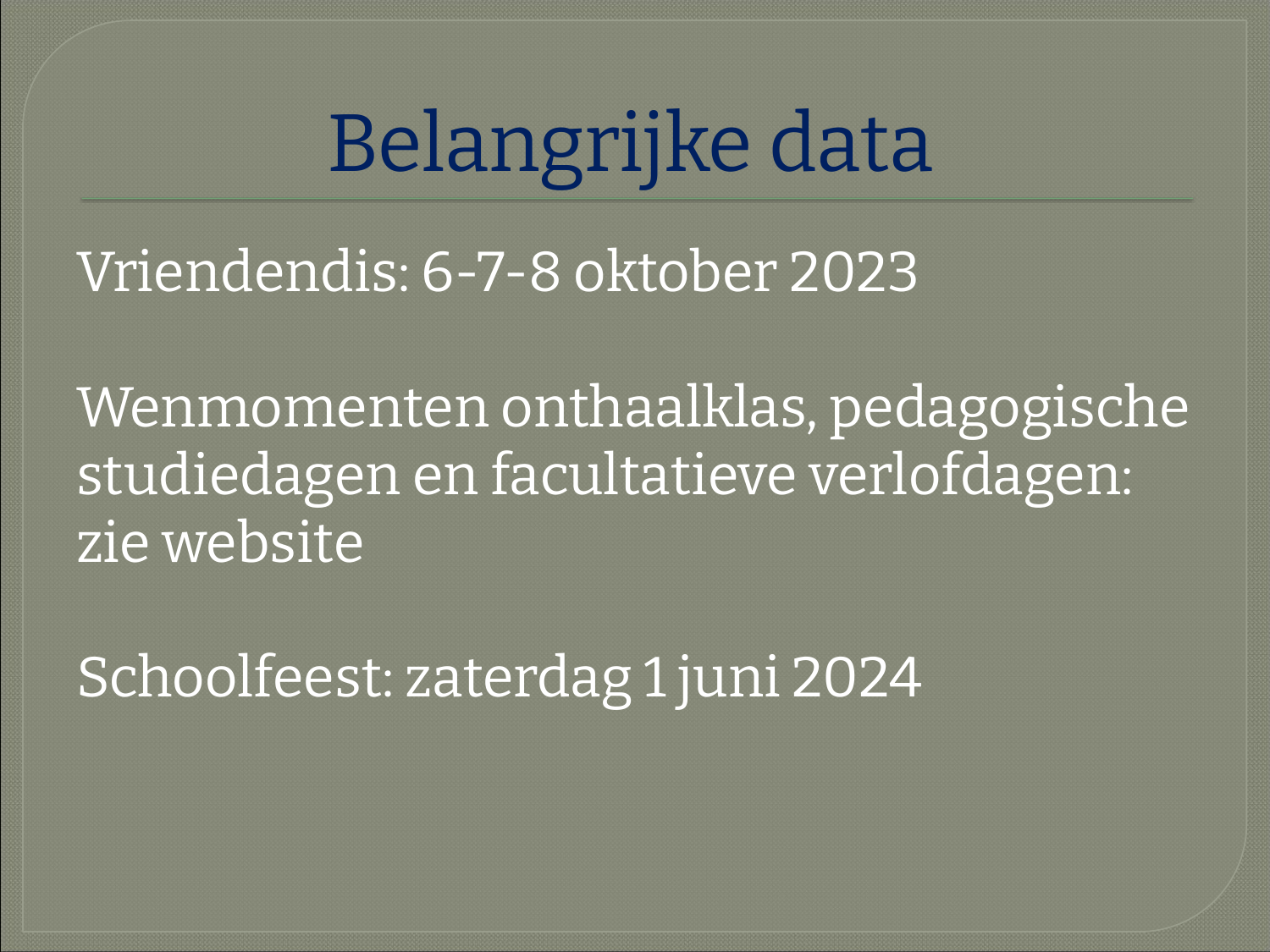

# Belangrijke data
Vriendendis: 6-7-8 oktober 2023

Wenmomenten onthaalklas, pedagogische studiedagen en facultatieve verlofdagen: zie website

Schoolfeest: zaterdag 1 juni 2024